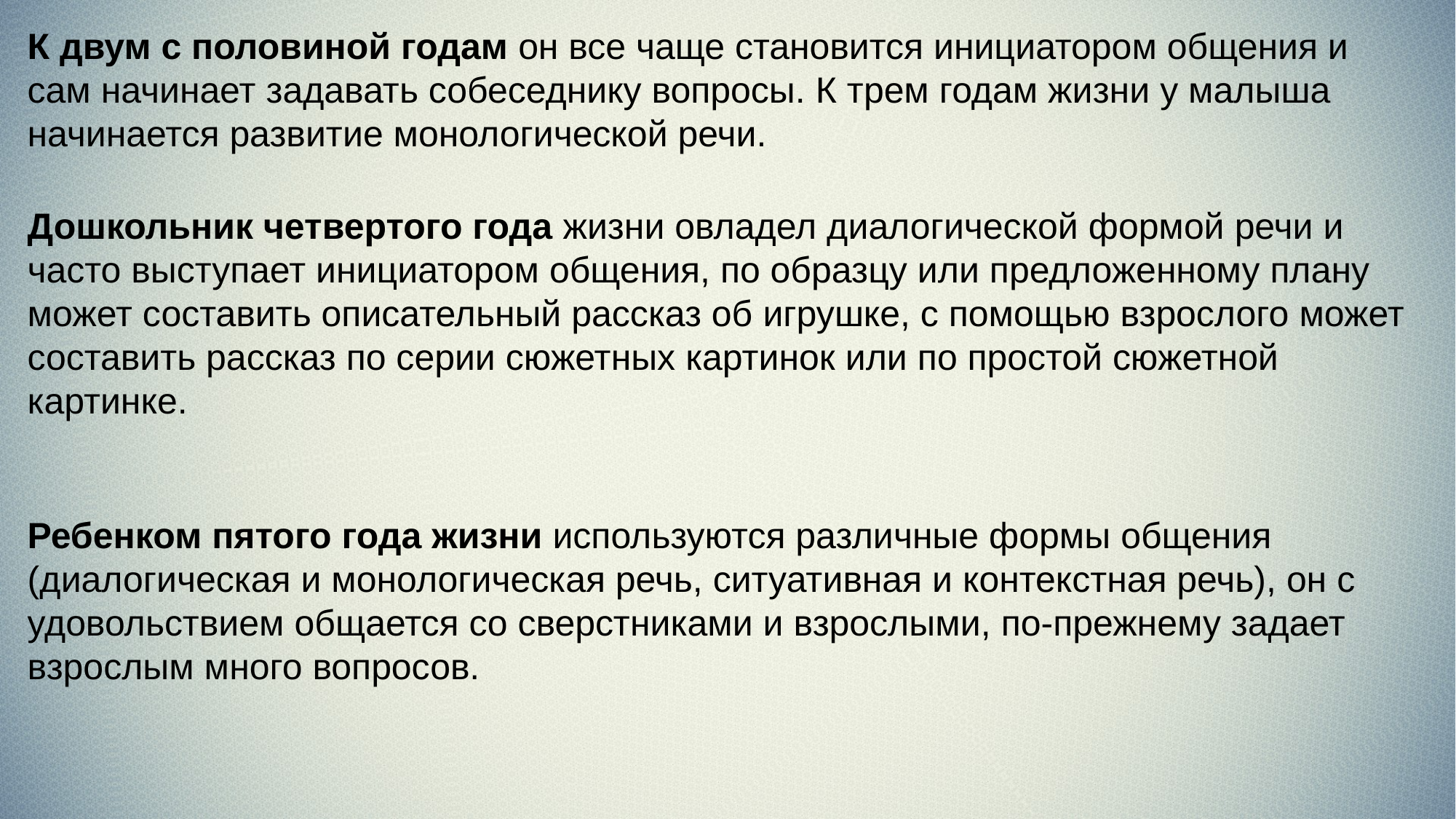

К двум с половиной годам он все чаще становится инициатором общения и сам начинает задавать собеседнику вопросы. К трем годам жизни у малыша начинается развитие монологической речи.

Дошкольник четвертого года жизни овладел диалогической формой речи и часто выступает инициатором общения, по образцу или предложенному плану может составить описательный рассказ об игрушке, с помощью взрослого может составить рассказ по серии сюжетных картинок или по простой сюжетной картинке.
Ребенком пятого года жизни используются различные формы общения (диалогическая и монологическая речь, ситуативная и контекстная речь), он с удовольствием общается со сверстниками и взрослыми, по-прежнему задает взрослым много вопросов.